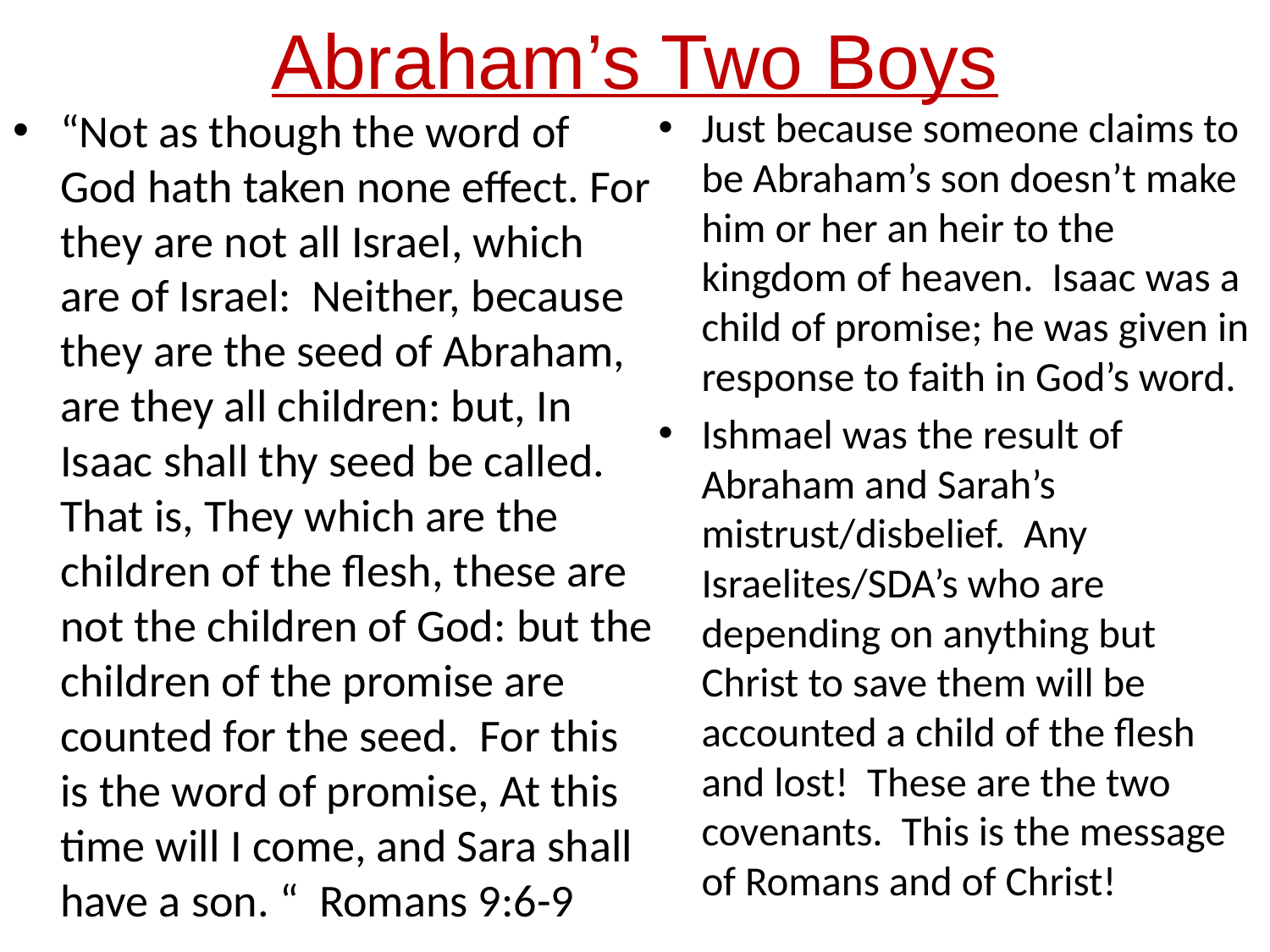

# Abraham’s Two Boys
“Not as though the word of God hath taken none effect. For they are not all Israel, which are of Israel:  Neither, because they are the seed of Abraham, are they all children: but, In Isaac shall thy seed be called. That is, They which are the children of the flesh, these are not the children of God: but the children of the promise are counted for the seed.  For this is the word of promise, At this time will I come, and Sara shall have a son. “  Romans 9:6-9
Just because someone claims to be Abraham’s son doesn’t make him or her an heir to the kingdom of heaven.  Isaac was a child of promise; he was given in response to faith in God’s word.
Ishmael was the result of Abraham and Sarah’s mistrust/disbelief.  Any Israelites/SDA’s who are depending on anything but Christ to save them will be accounted a child of the flesh and lost!  These are the two covenants.  This is the message of Romans and of Christ!